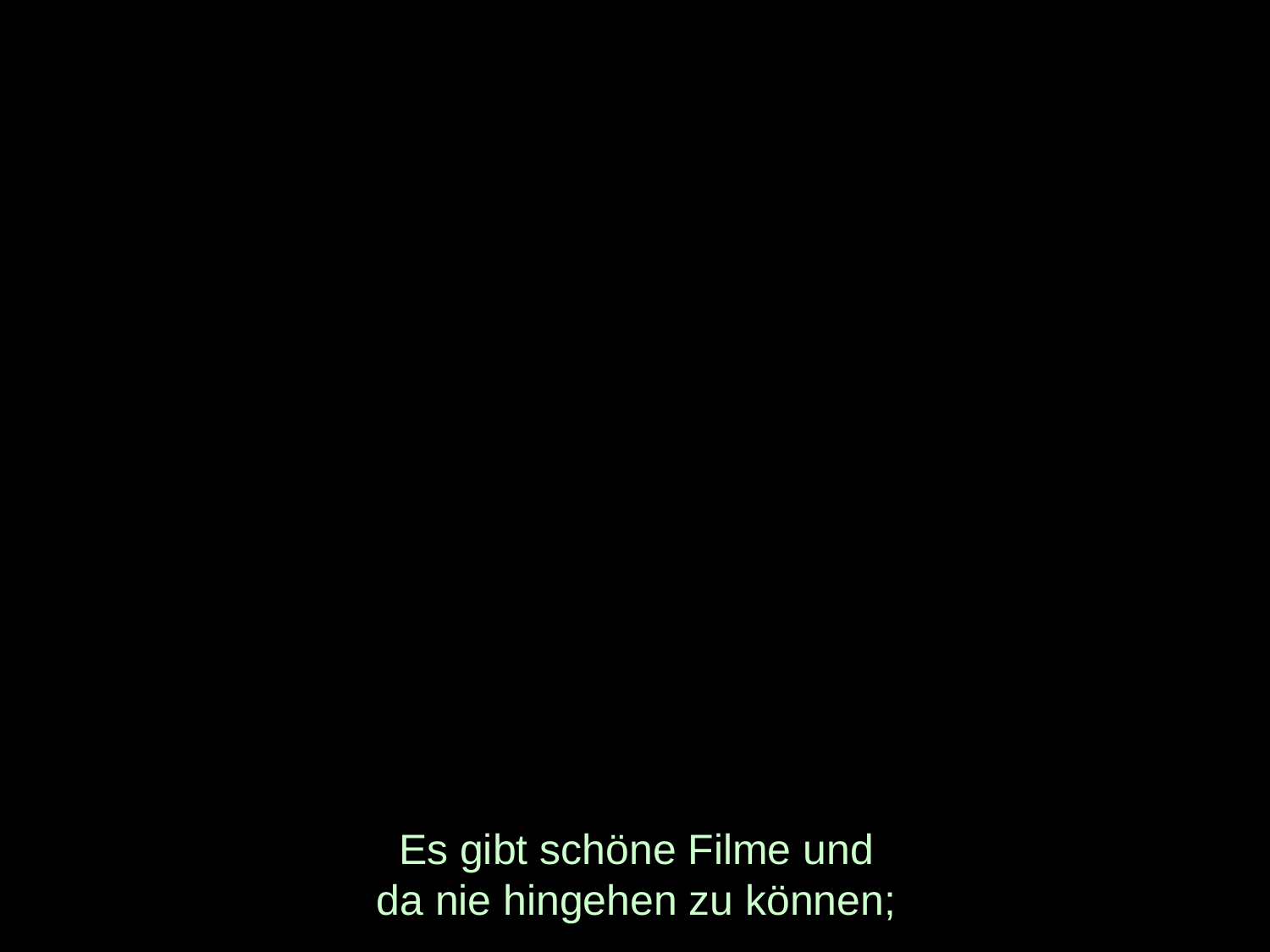

# Es gibt schöne Filme und da nie hingehen zu können;